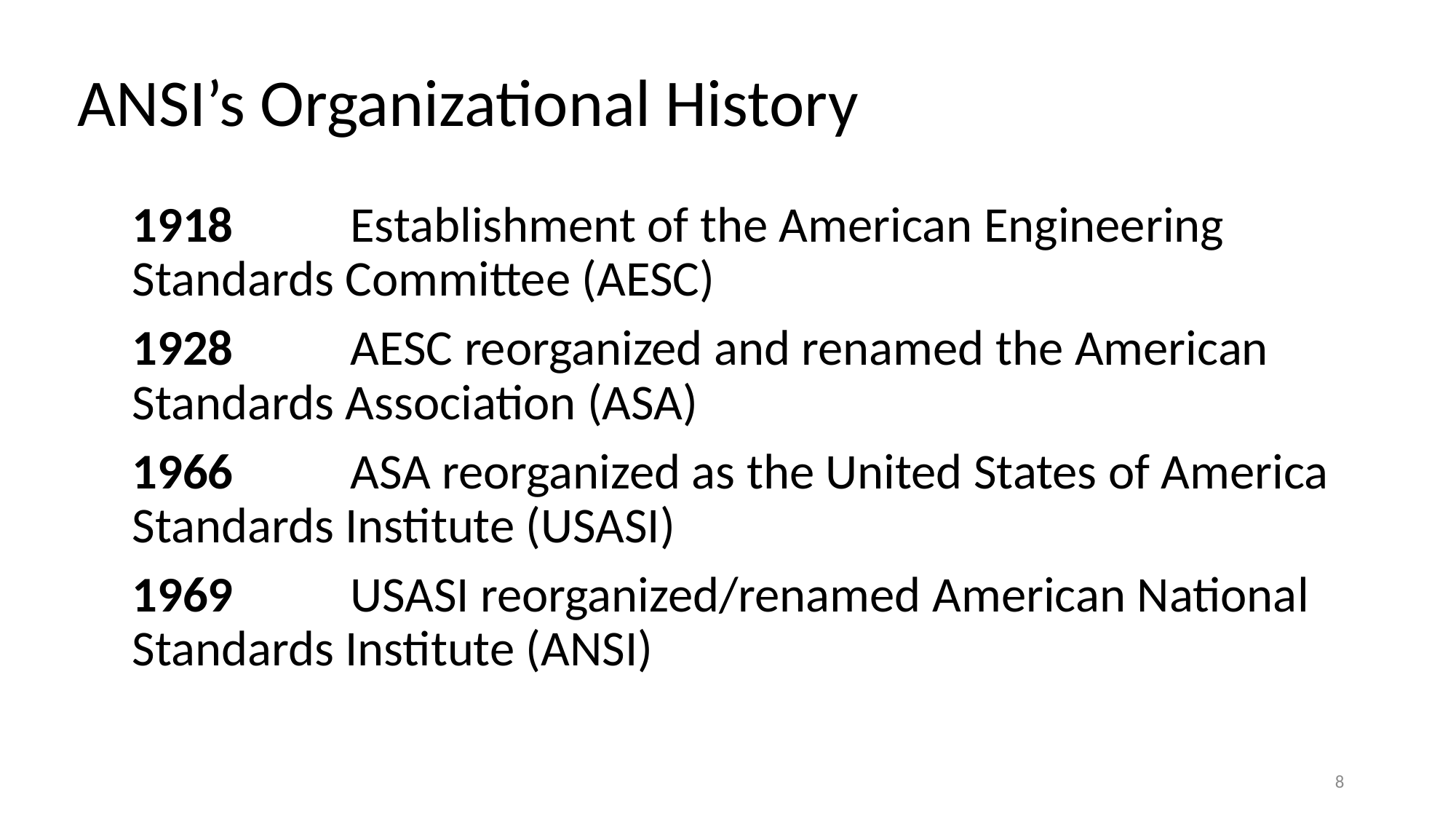

# ANSI’s Organizational History
1918  	Establishment of the American Engineering 	Standards Committee (AESC)
1928  	AESC reorganized and renamed the American 	Standards Association (ASA)
1966  	ASA reorganized as the United States of America 	Standards Institute (USASI)
1969  	USASI reorganized/renamed American National 	Standards Institute (ANSI)
8